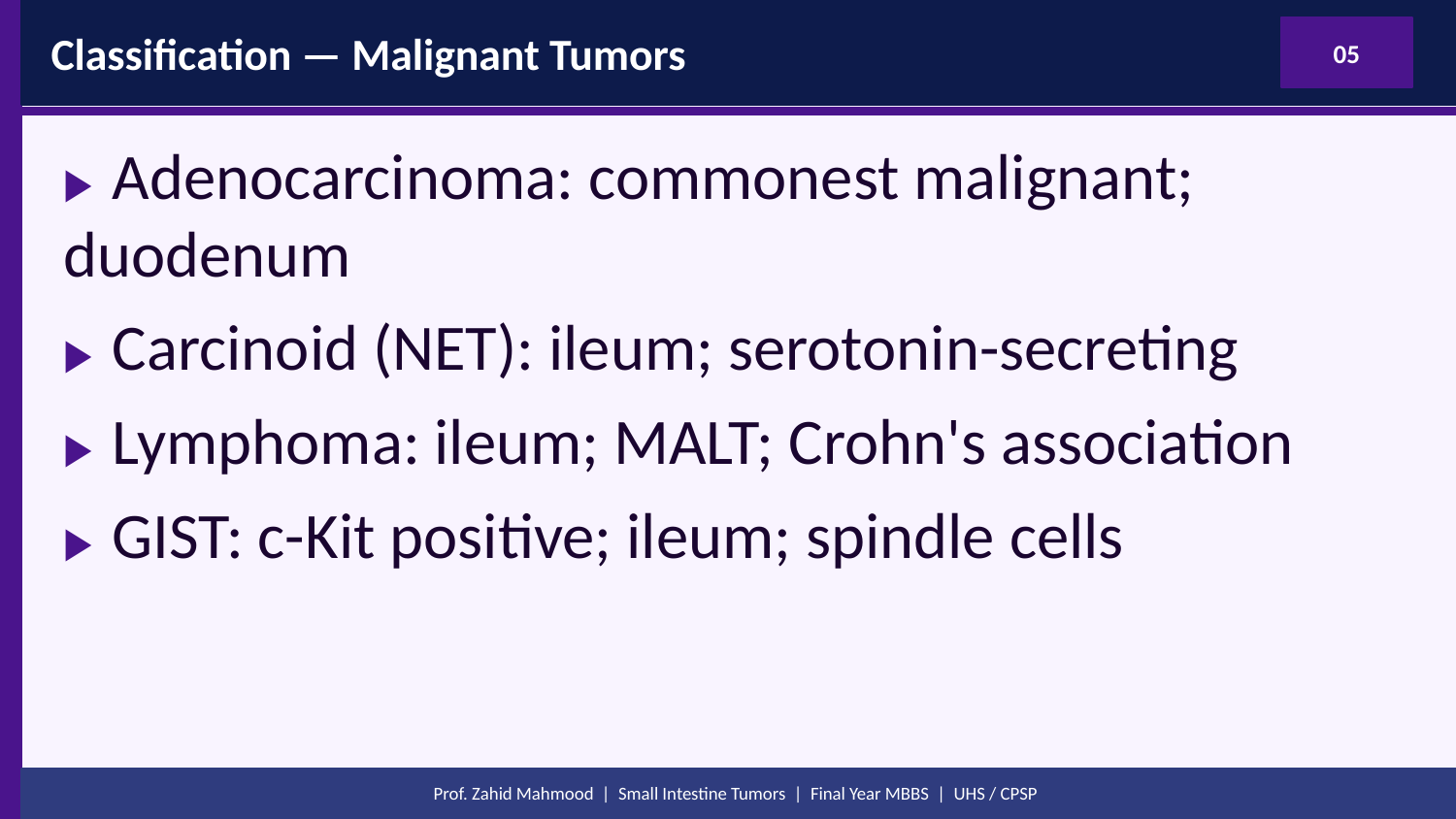

Classification — Malignant Tumors

05

▶  Adenocarcinoma: commonest malignant; duodenum
▶  Carcinoid (NET): ileum; serotonin-secreting
▶  Lymphoma: ileum; MALT; Crohn's association
▶  GIST: c-Kit positive; ileum; spindle cells

Prof. Zahid Mahmood  |  Small Intestine Tumors  |  Final Year MBBS  |  UHS / CPSP